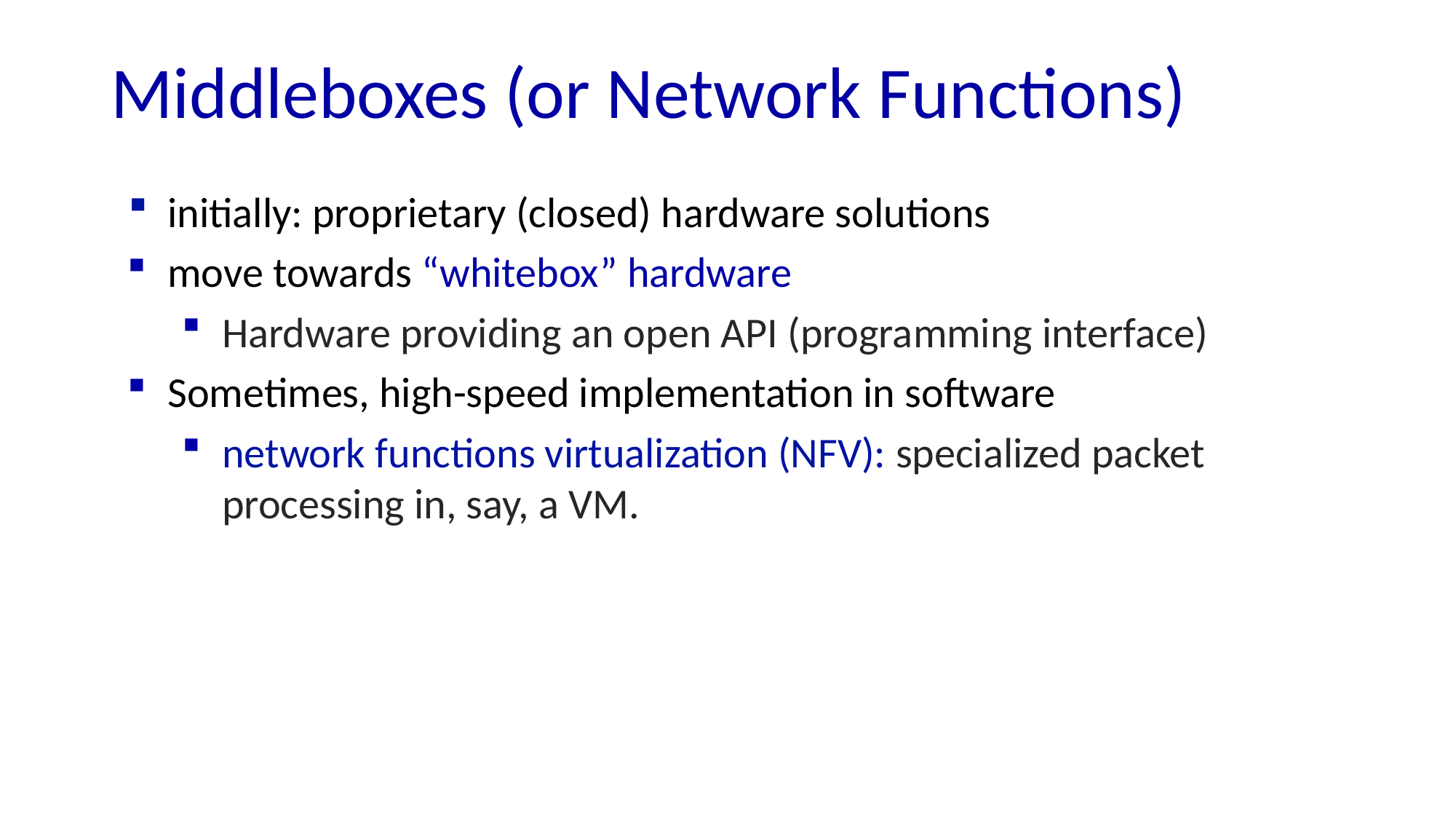

# Middleboxes (or Network Functions)
initially: proprietary (closed) hardware solutions
move towards “whitebox” hardware
Hardware providing an open API (programming interface)
Sometimes, high-speed implementation in software
network functions virtualization (NFV): specialized packet processing in, say, a VM.